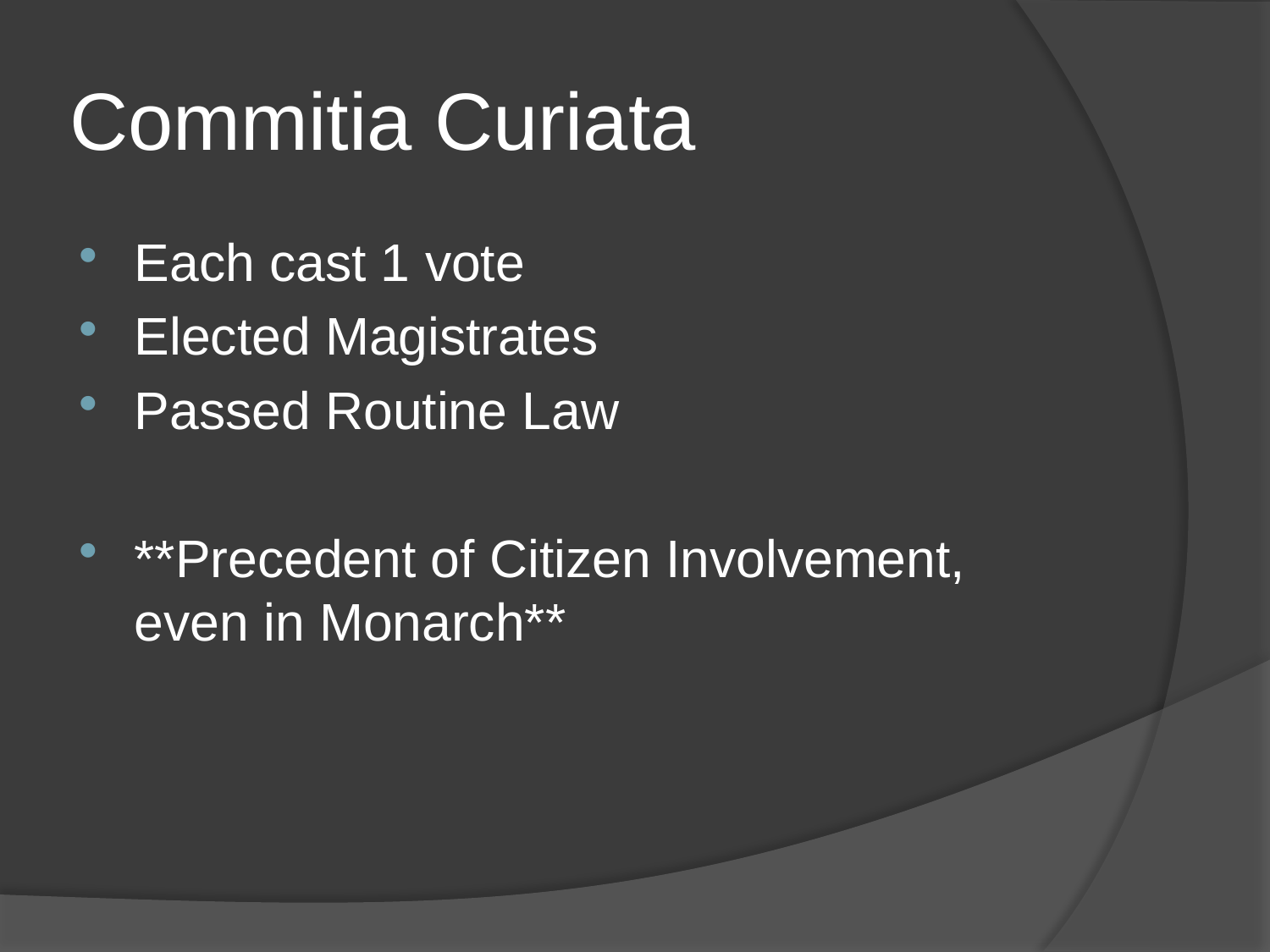

# Commitia Curiata
Each cast 1 vote
Elected Magistrates
Passed Routine Law

**Precedent of Citizen Involvement, even in Monarch**